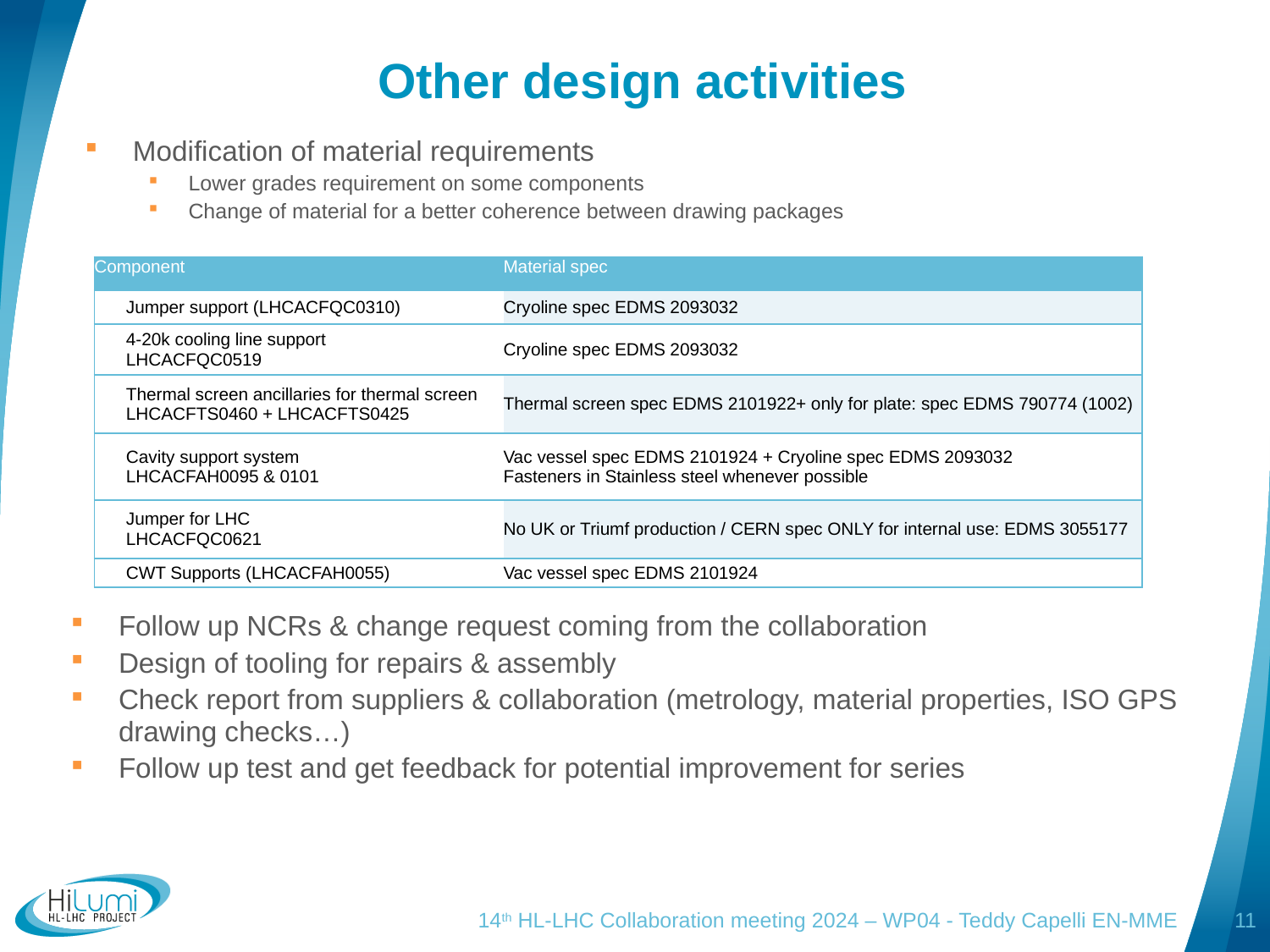

Other design activities
Modification of material requirements
Lower grades requirement on some components
Change of material for a better coherence between drawing packages

| Component | Material spec |
| --- | --- |
| Jumper support (LHCACFQC0310) | Cryoline spec EDMS 2093032 |
| 4-20k cooling line support LHCACFQC0519 | Cryoline spec EDMS 2093032 |
| Thermal screen ancillaries for thermal screen LHCACFTS0460 + LHCACFTS0425 | Thermal screen spec EDMS 2101922+ only for plate: spec EDMS 790774 (1002) |
| Cavity support system LHCACFAH0095 & 0101 | Vac vessel spec EDMS 2101924 + Cryoline spec EDMS 2093032 Fasteners in Stainless steel whenever possible |
| Jumper for LHC LHCACFQC0621 | No UK or Triumf production / CERN spec ONLY for internal use: EDMS 3055177 |
| CWT Supports (LHCACFAH0055) | Vac vessel spec EDMS 2101924 |
Follow up NCRs & change request coming from the collaboration
Design of tooling for repairs & assembly
Check report from suppliers & collaboration (metrology, material properties, ISO GPS drawing checks…)
Follow up test and get feedback for potential improvement for series

 14th HL-LHC Collaboration meeting 2024 – WP04 - Teddy Capelli EN-MME
11